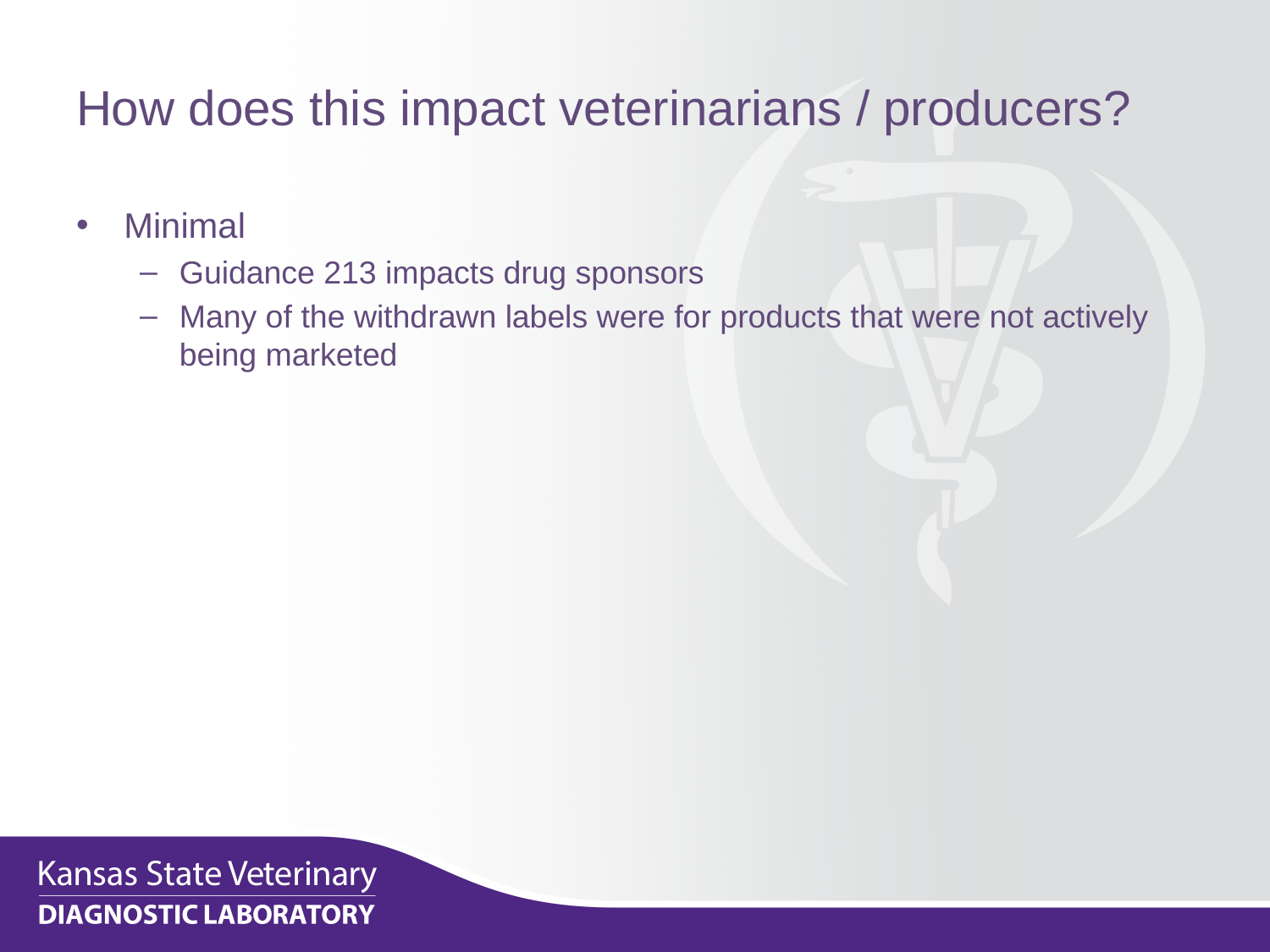

# How does this impact veterinarians / producers?
Minimal
Guidance 213 impacts drug sponsors
Many of the withdrawn labels were for products that were not actively being marketed